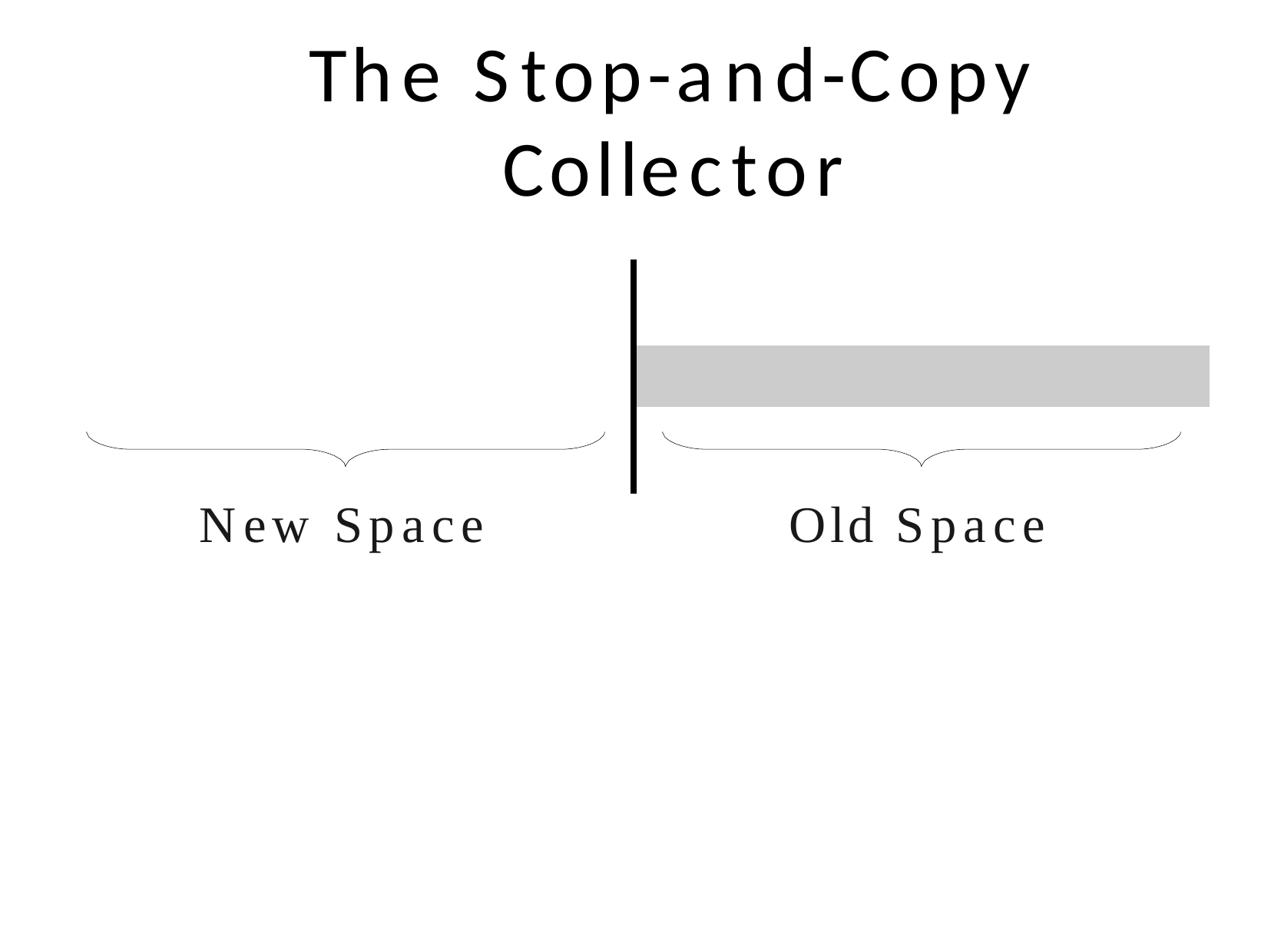

# The Stop-and-Copy Collector
|  |  |
| --- | --- |
|  |  |
|  |  |

New Space
Old Space